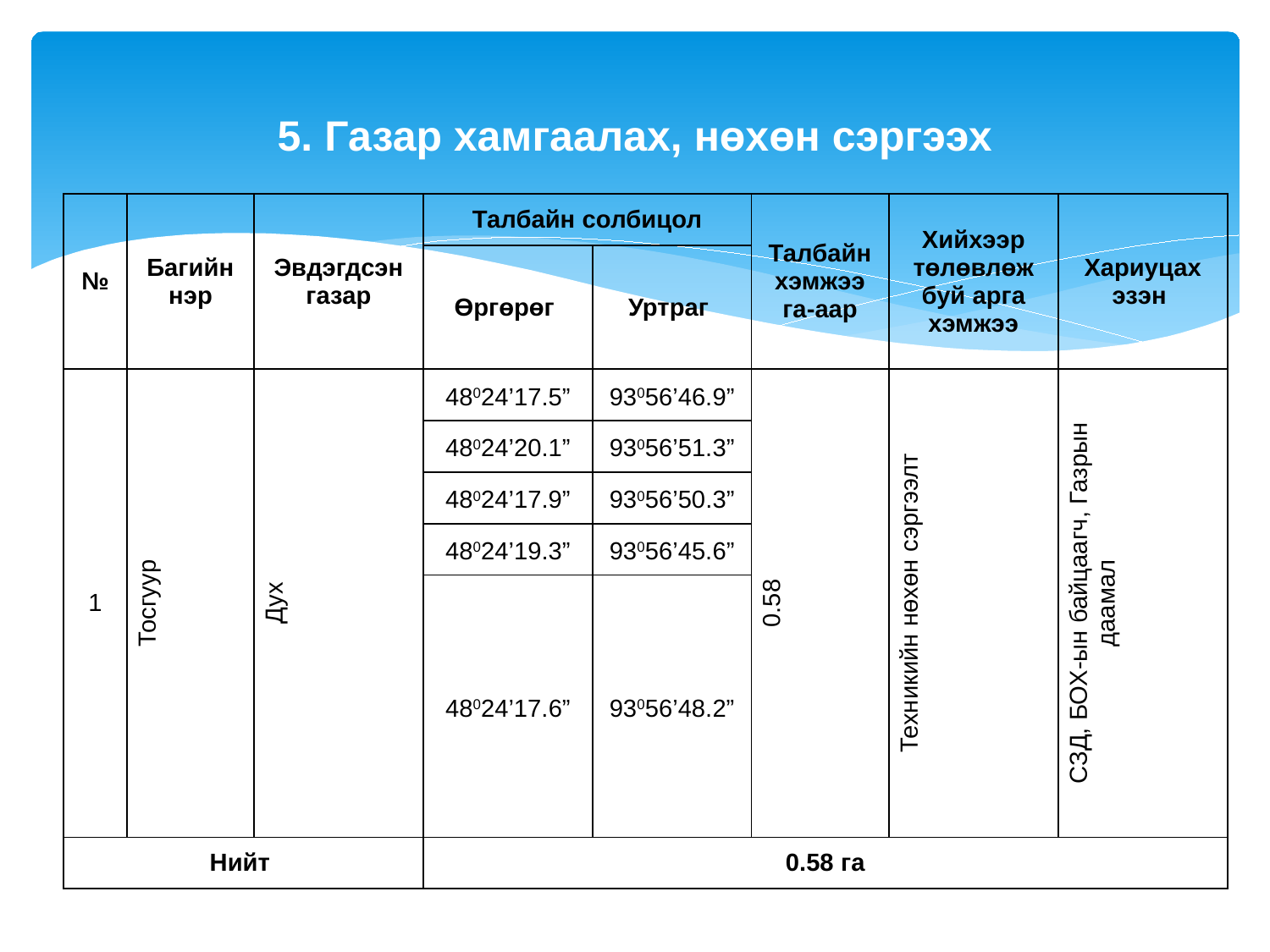

# 5. Газар хамгаалах, нөхөн сэргээх

| № | Багийн нэр | Эвдэгдсэн газар | Талбайн солбицол |  | Талбайн хэмжээ га-аар | Хийхээр төлөвлөж буй арга хэмжээ | Хариуцах эзэн |
| --- | --- | --- | --- | --- | --- | --- | --- |
|  |  |  | Өргөрөг | Уртраг |  |  |  |
| 1 | Тосгуур | Дух | 48024’17.5” | 93056’46.9” | 0.58 | Техникийн нөхөн сэргээлт | СЗД, БОХ-ын байцаагч, Газрын даамал |
|  |  |  | 48024’20.1” | 93056’51.3” |  |  |  |
|  |  |  | 48024’17.9” | 93056’50.3” |  |  |  |
|  |  |  | 48024’19.3” | 93056’45.6” |  |  |  |
|  |  |  | 48024’17.6” | 93056’48.2” |  |  |  |
| Нийт |  |  | 0.58 га |  |  |  |  |